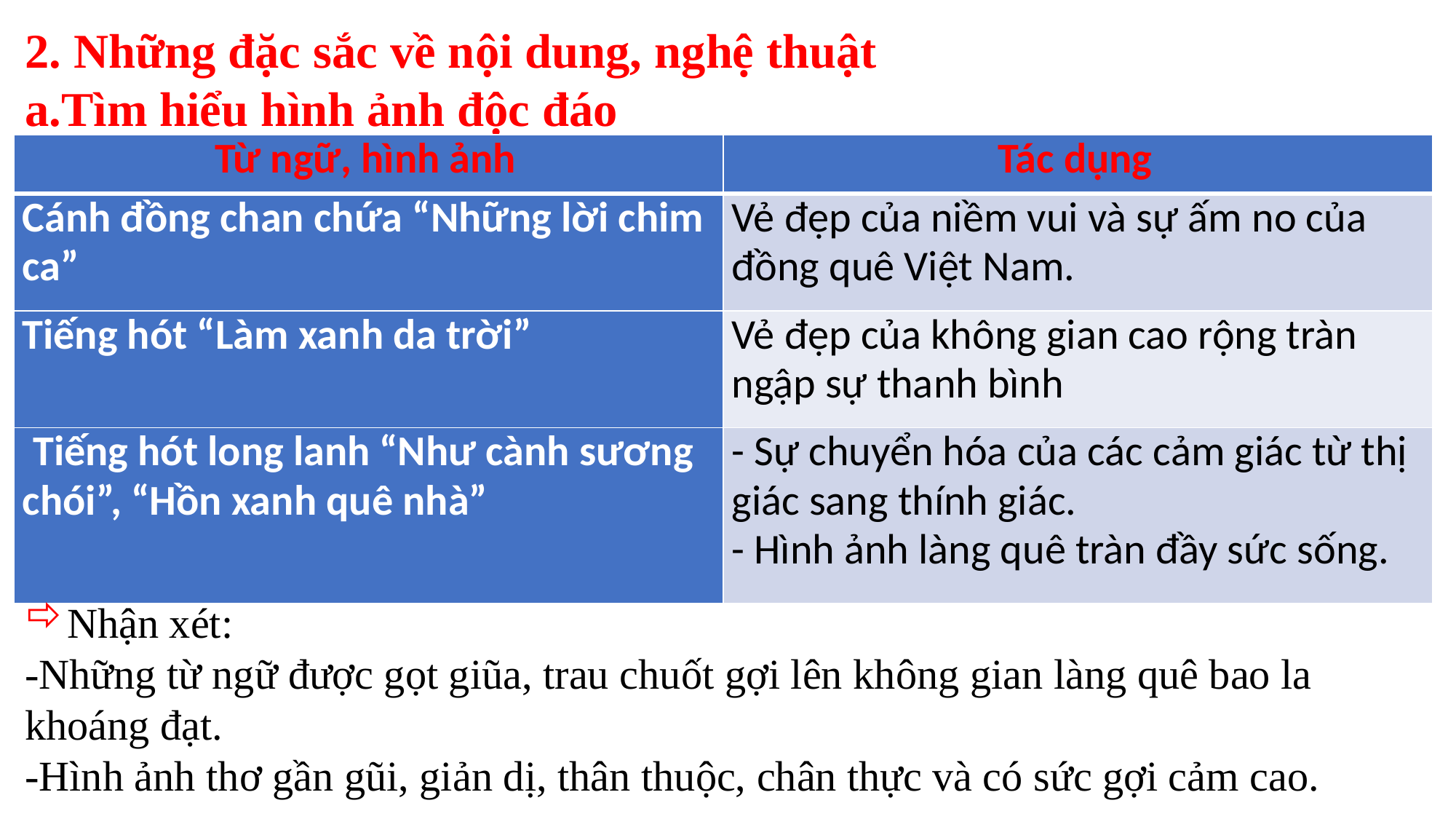

2. Những đặc sắc về nội dung, nghệ thuật
a.Tìm hiểu hình ảnh độc đáo
| Từ ngữ, hình ảnh | Tác dụng |
| --- | --- |
| Cánh đồng chan chứa “Những lời chim ca” | Vẻ đẹp của niềm vui và sự ấm no của đồng quê Việt Nam. |
| Tiếng hót “Làm xanh da trời” | Vẻ đẹp của không gian cao rộng tràn ngập sự thanh bình |
| Tiếng hót long lanh “Như cành sương chói”, “Hồn xanh quê nhà” | - Sự chuyển hóa của các cảm giác từ thị giác sang thính giác. - Hình ảnh làng quê tràn đầy sức sống. |
Nhận xét:
-Những từ ngữ được gọt giũa, trau chuốt gợi lên không gian làng quê bao la khoáng đạt.
-Hình ảnh thơ gần gũi, giản dị, thân thuộc, chân thực và có sức gợi cảm cao.